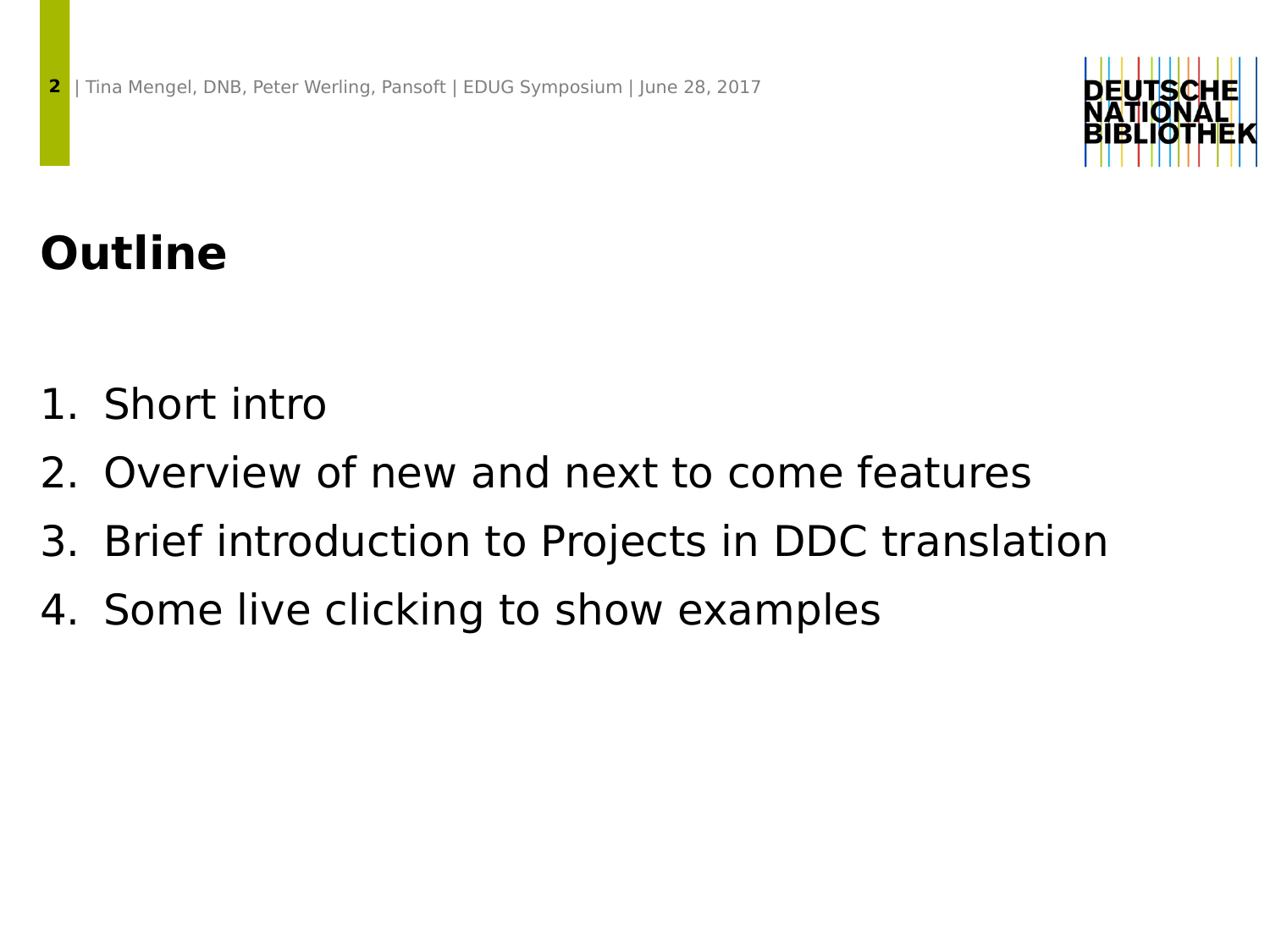

2
| Tina Mengel, DNB, Peter Werling, Pansoft | EDUG Symposium | June 28, 2017
# Outline
Short intro
Overview of new and next to come features
Brief introduction to Projects in DDC translation
Some live clicking to show examples